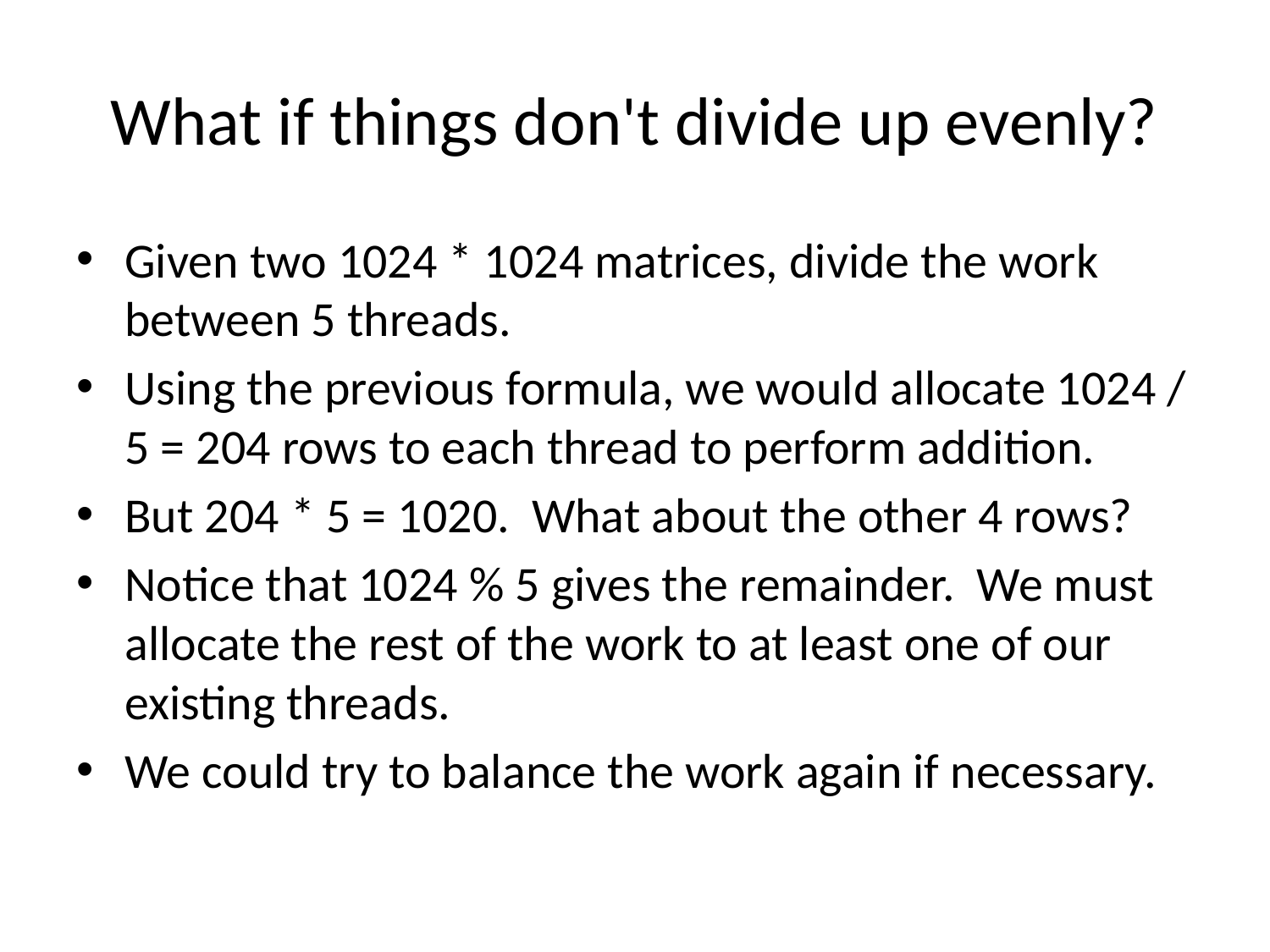

# What if things don't divide up evenly?
Given two 1024 * 1024 matrices, divide the work between 5 threads.
Using the previous formula, we would allocate 1024 / 5 = 204 rows to each thread to perform addition.
But 204 * 5 = 1020.  What about the other 4 rows?
Notice that 1024 % 5 gives the remainder.  We must allocate the rest of the work to at least one of our existing threads.
We could try to balance the work again if necessary.